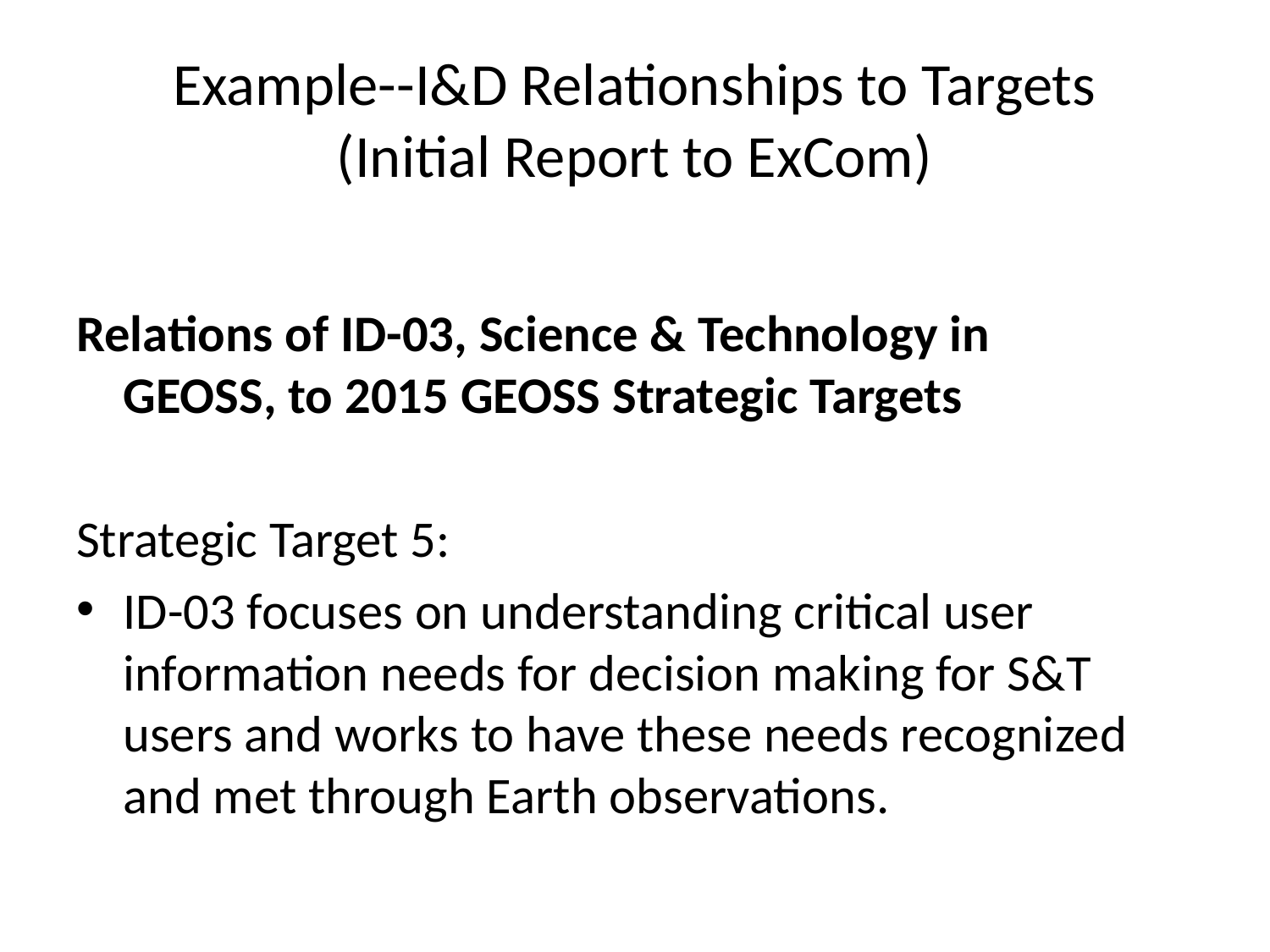

# Example--I&D Relationships to Targets (Initial Report to ExCom)

Relations of ID-03, Science & Technology in GEOSS, to 2015 GEOSS Strategic Targets

Strategic Target 5:
ID-03 focuses on understanding critical user information needs for decision making for S&T users and works to have these needs recognized and met through Earth observations.